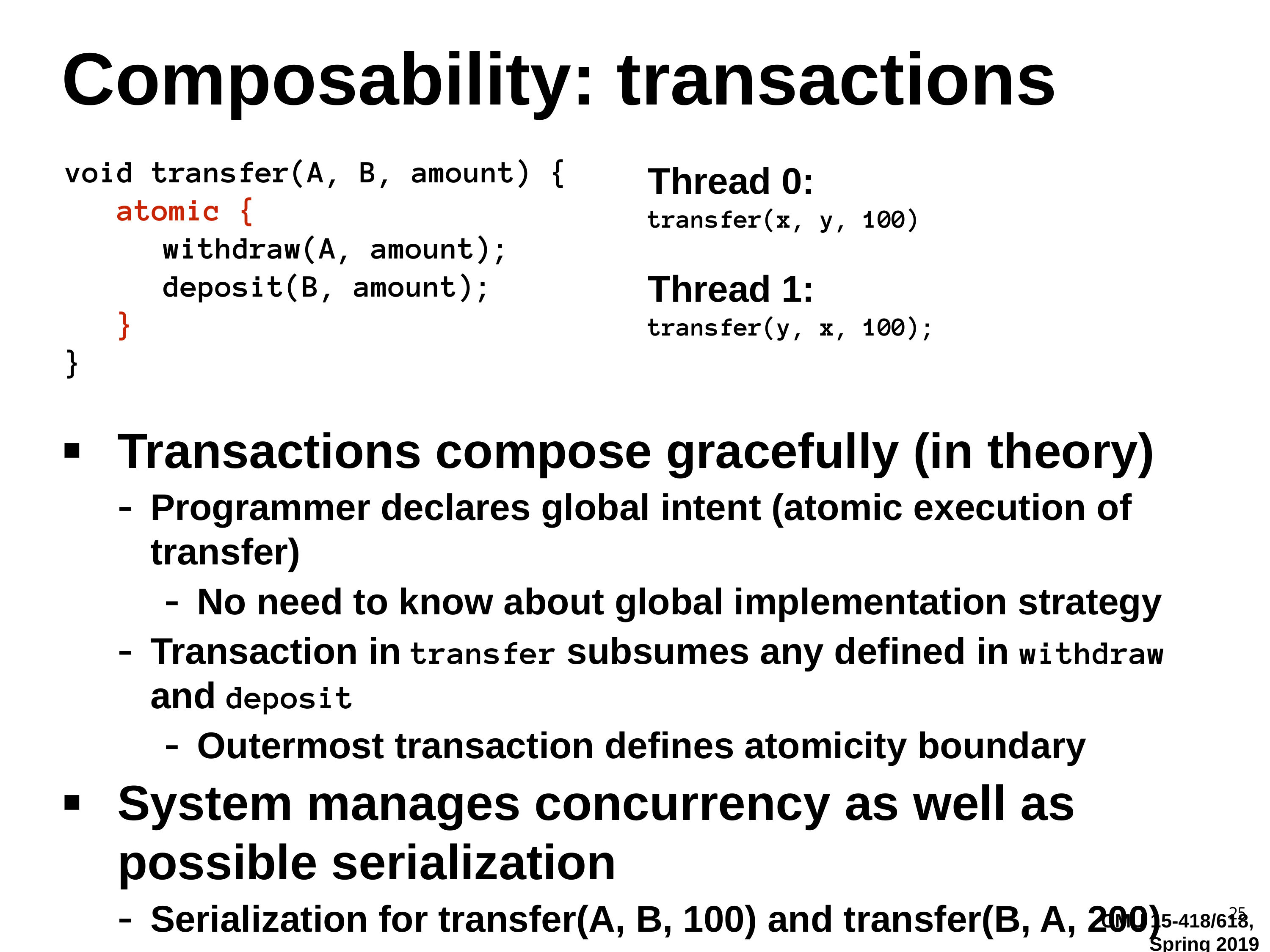

# Composability: transactions
void transfer(A, B, amount) {
   atomic {
	  withdraw(A, amount);
	  deposit(B, amount);
   }
}

Thread 0:
transfer(x, y, 100)

Thread 1:
transfer(y, x, 100);
Transactions compose gracefully (in theory)
Programmer declares global intent (atomic execution of transfer)
No need to know about global implementation strategy
Transaction in transfer subsumes any defined in withdraw and deposit
Outermost transaction defines atomicity boundary
System manages concurrency as well as possible serialization
Serialization for transfer(A, B, 100) and transfer(B, A, 200)
Concurrency for transfer(A, B, 100) and transfer(C, D, 200)
25